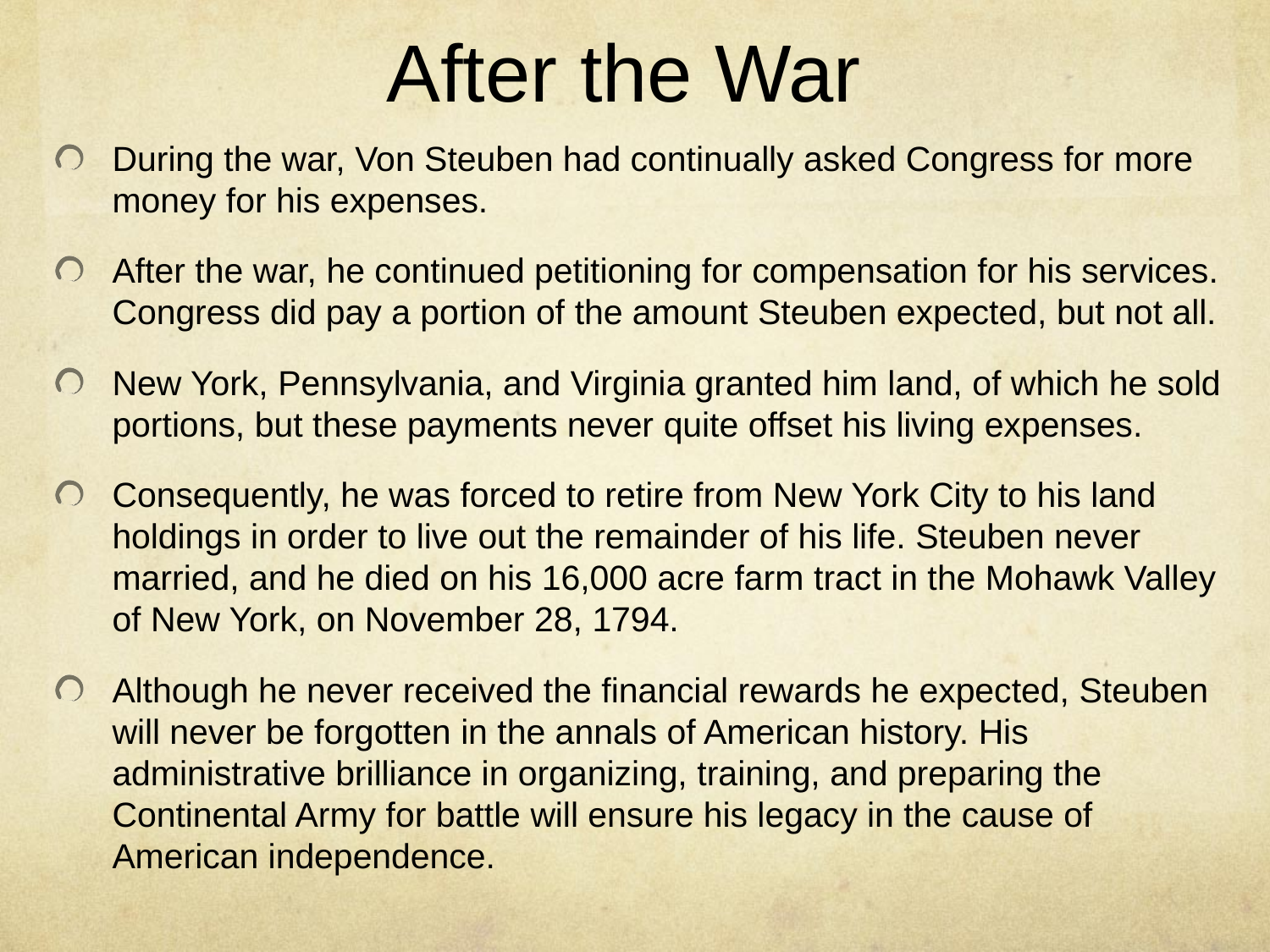

# After the War
During the war, Von Steuben had continually asked Congress for more money for his expenses.
After the war, he continued petitioning for compensation for his services. Congress did pay a portion of the amount Steuben expected, but not all.
New York, Pennsylvania, and Virginia granted him land, of which he sold portions, but these payments never quite offset his living expenses.
Consequently, he was forced to retire from New York City to his land holdings in order to live out the remainder of his life. Steuben never married, and he died on his 16,000 acre farm tract in the Mohawk Valley of New York, on November 28, 1794.
Although he never received the financial rewards he expected, Steuben will never be forgotten in the annals of American history. His administrative brilliance in organizing, training, and preparing the Continental Army for battle will ensure his legacy in the cause of American independence.